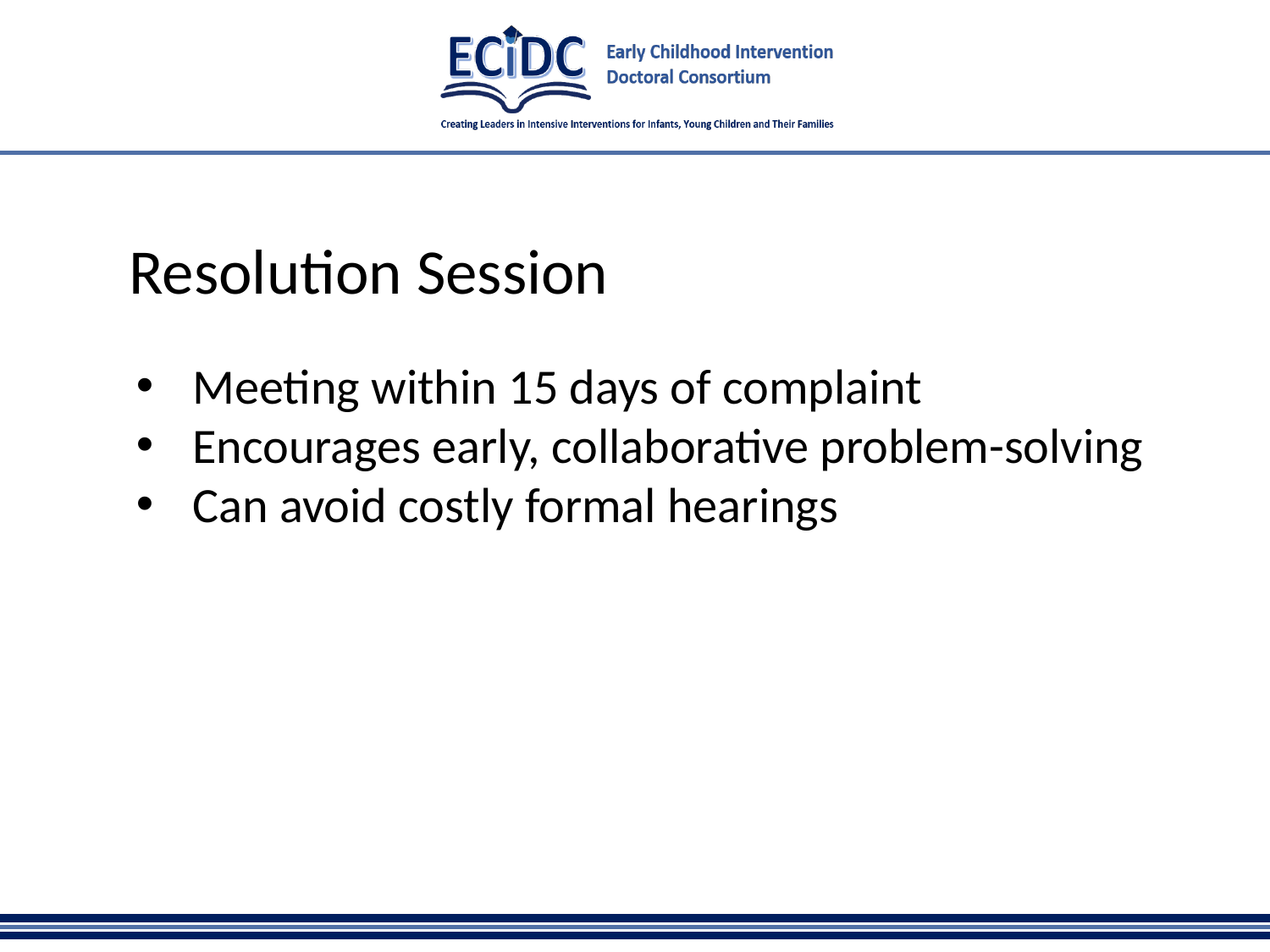

# Resolution Session
Meeting within 15 days of complaint
Encourages early, collaborative problem-solving
Can avoid costly formal hearings